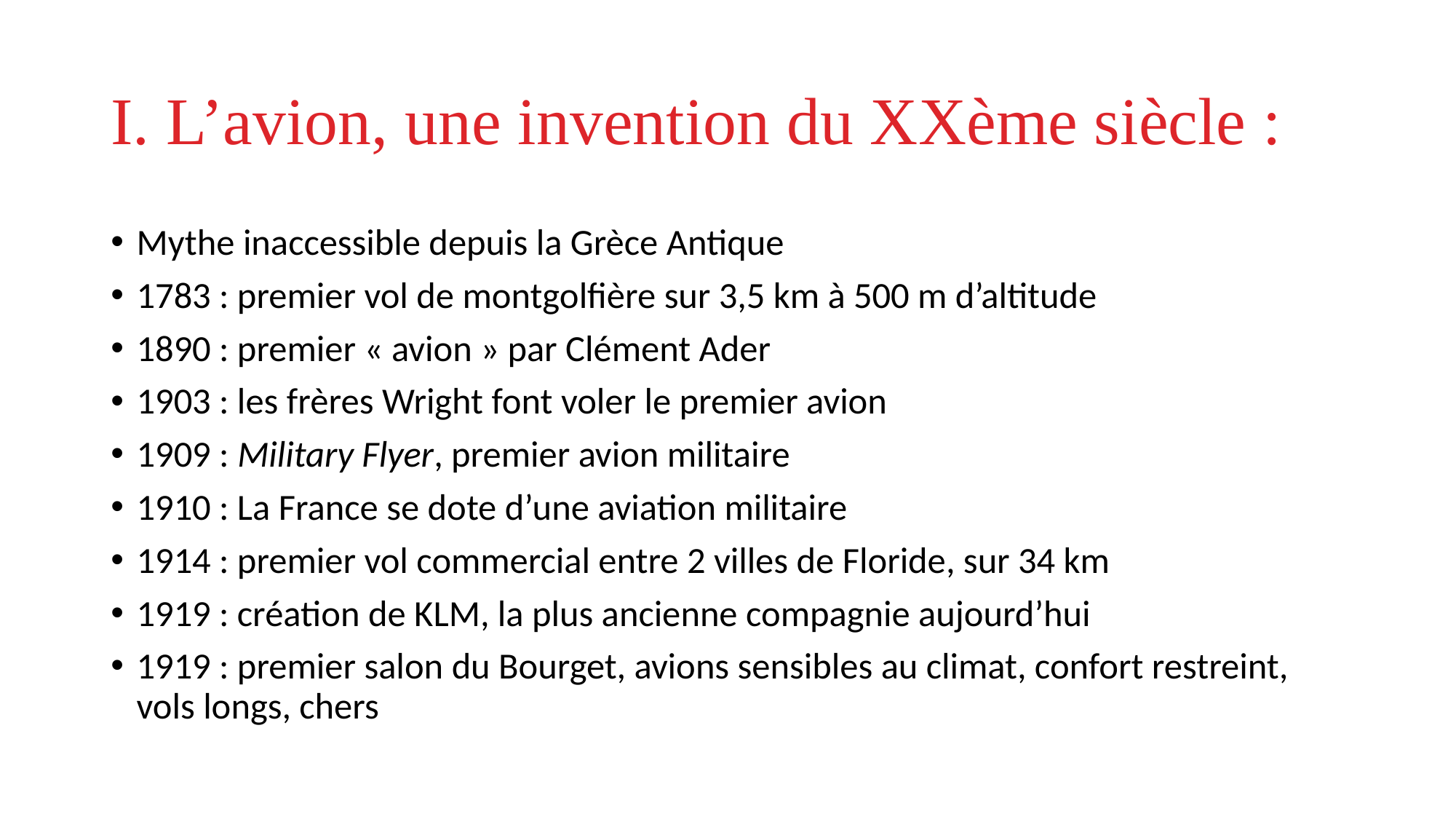

# I. L’avion, une invention du XXème siècle :
Mythe inaccessible depuis la Grèce Antique
1783 : premier vol de montgolfière sur 3,5 km à 500 m d’altitude
1890 : premier « avion » par Clément Ader
1903 : les frères Wright font voler le premier avion
1909 : Military Flyer, premier avion militaire
1910 : La France se dote d’une aviation militaire
1914 : premier vol commercial entre 2 villes de Floride, sur 34 km
1919 : création de KLM, la plus ancienne compagnie aujourd’hui
1919 : premier salon du Bourget, avions sensibles au climat, confort restreint, vols longs, chers